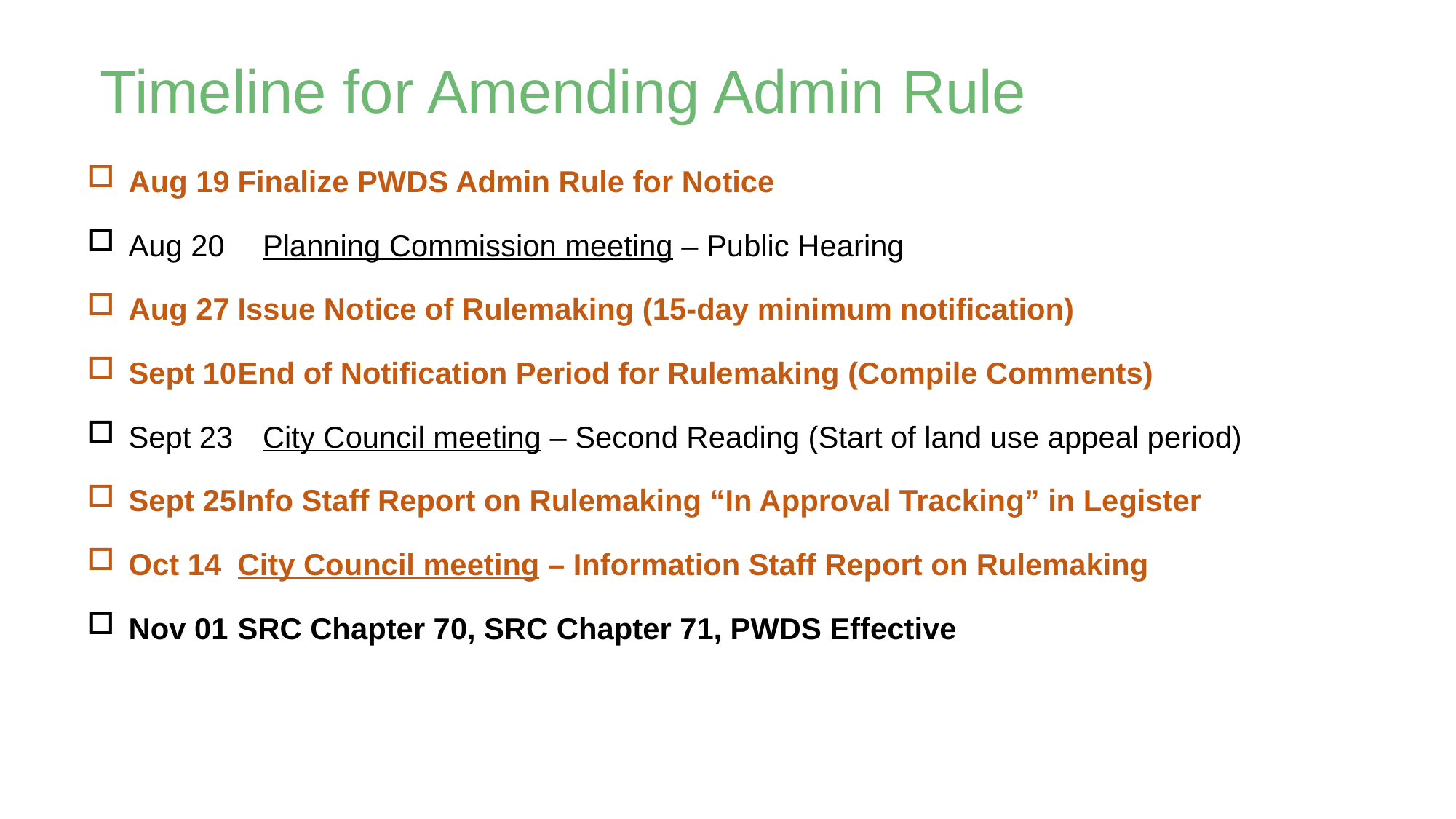

# Timeline for Amending Admin Rule
Aug 19	Finalize PWDS Admin Rule for Notice
Aug 20	   Planning Commission meeting – Public Hearing
Aug 27	Issue Notice of Rulemaking (15-day minimum notification)
Sept 10	End of Notification Period for Rulemaking (Compile Comments)
Sept 23	   City Council meeting – Second Reading (Start of land use appeal period)
Sept 25	Info Staff Report on Rulemaking “In Approval Tracking” in Legister
Oct 14	City Council meeting – Information Staff Report on Rulemaking
Nov 01	SRC Chapter 70, SRC Chapter 71, PWDS Effective